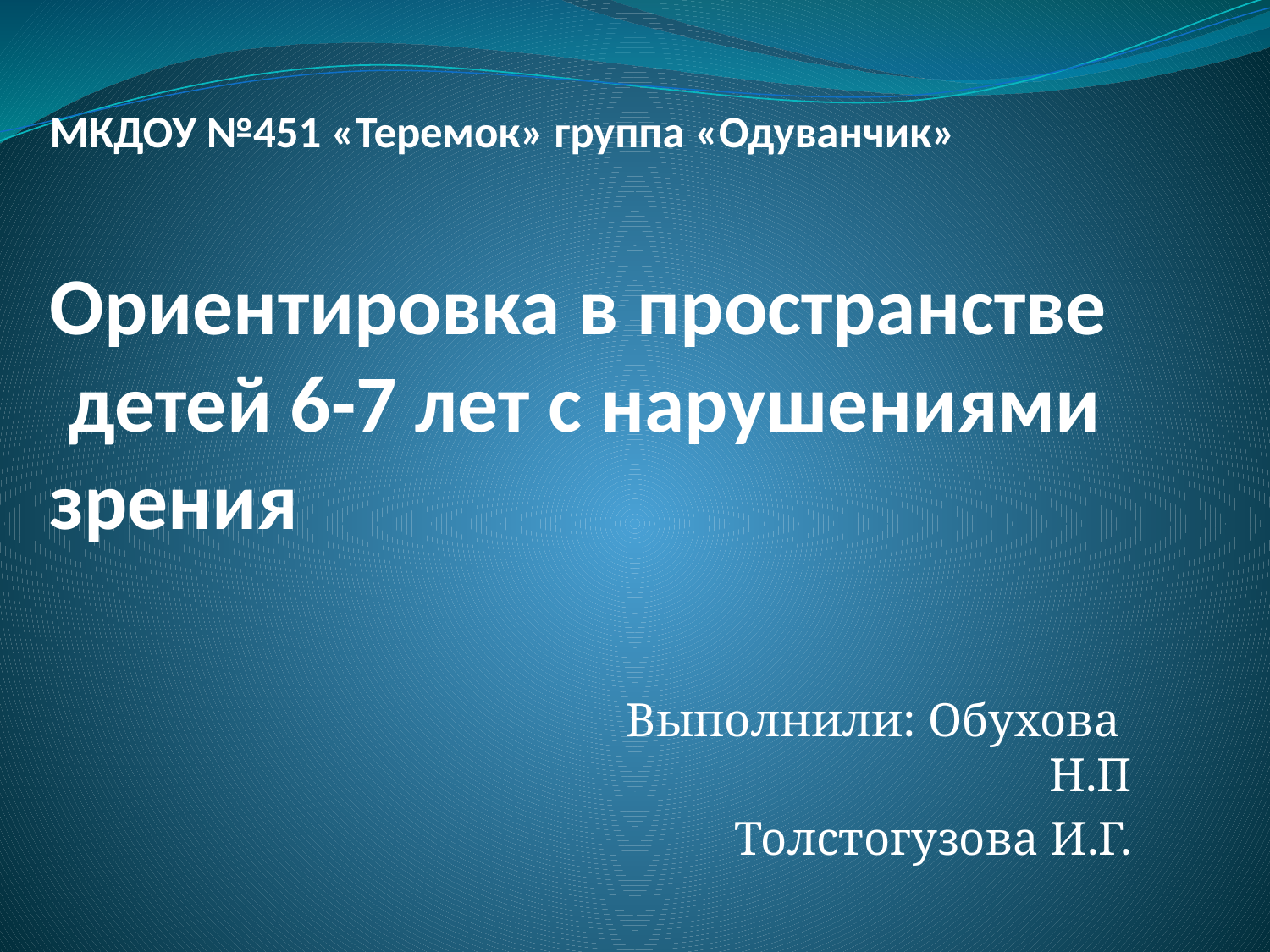

# МКДОУ №451 «Теремок» группа «Одуванчик» Ориентировка в пространстве детей 6-7 лет с нарушениями зрения
Выполнили: Обухова  Н.П
Толстогузова И.Г.